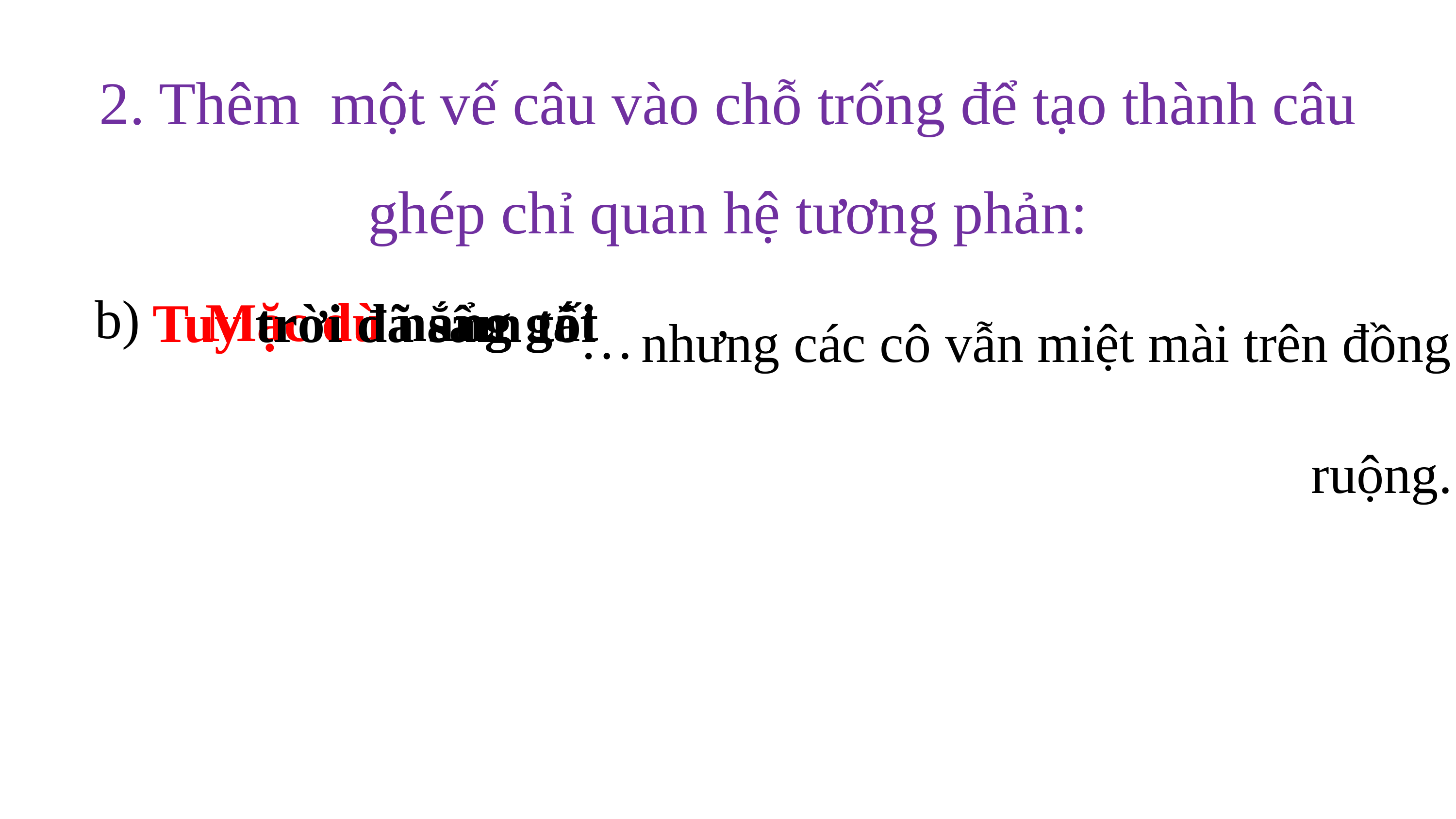

2. Thêm  một vế câu vào chỗ trống để tạo thành câu ghép chỉ quan hệ tương phản:

…
nhưng các cô vẫn miệt mài trên đồng ruộng.

b)
 Mặc dù nắng gắt
Tuy trời đã sẩm tối